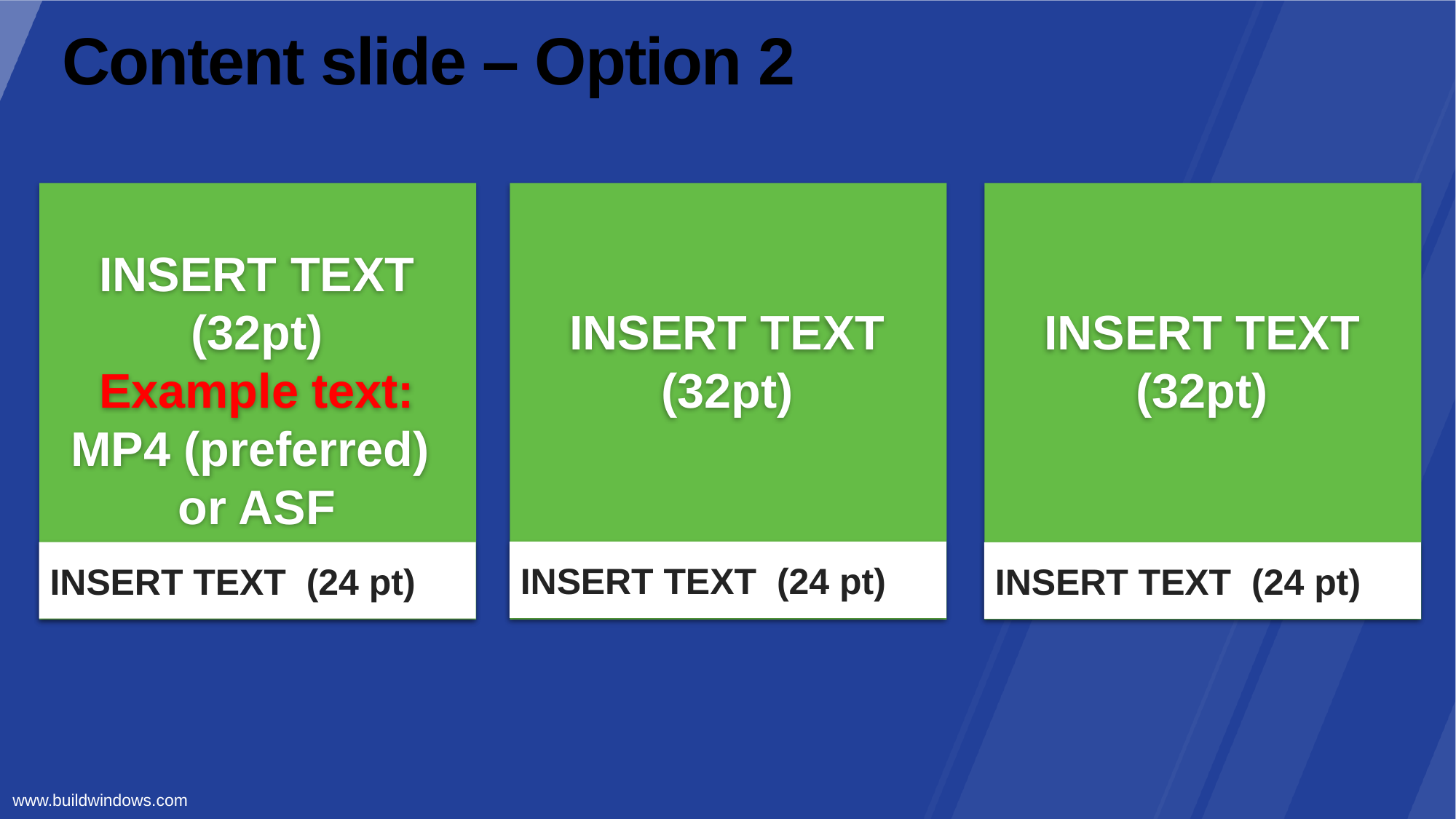

# Content slide – Option 2

INSERT TEXT (32pt)
Example text: MP4 (preferred)
or ASF

INSERT TEXT (32pt)

INSERT TEXT (32pt)

INSERT TEXT  (24 pt)
INSERT TEXT  (24 pt)
INSERT TEXT  (24 pt)